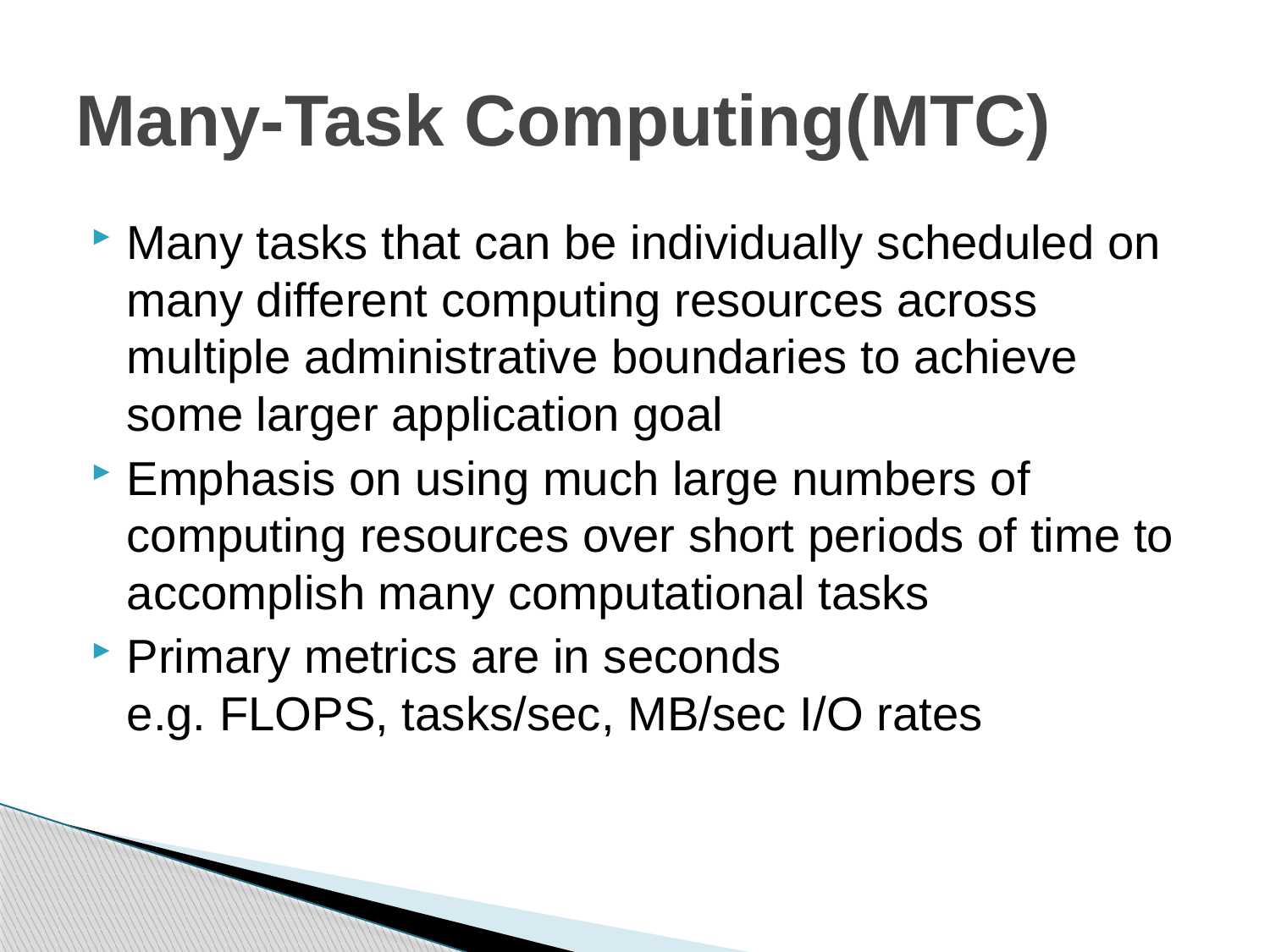

# Many-Task Computing(MTC)
Many tasks that can be individually scheduled on many different computing resources across multiple administrative boundaries to achieve some larger application goal
Emphasis on using much large numbers of computing resources over short periods of time to accomplish many computational tasks
Primary metrics are in seconds
e.g. FLOPS, tasks/sec, MB/sec I/O rates